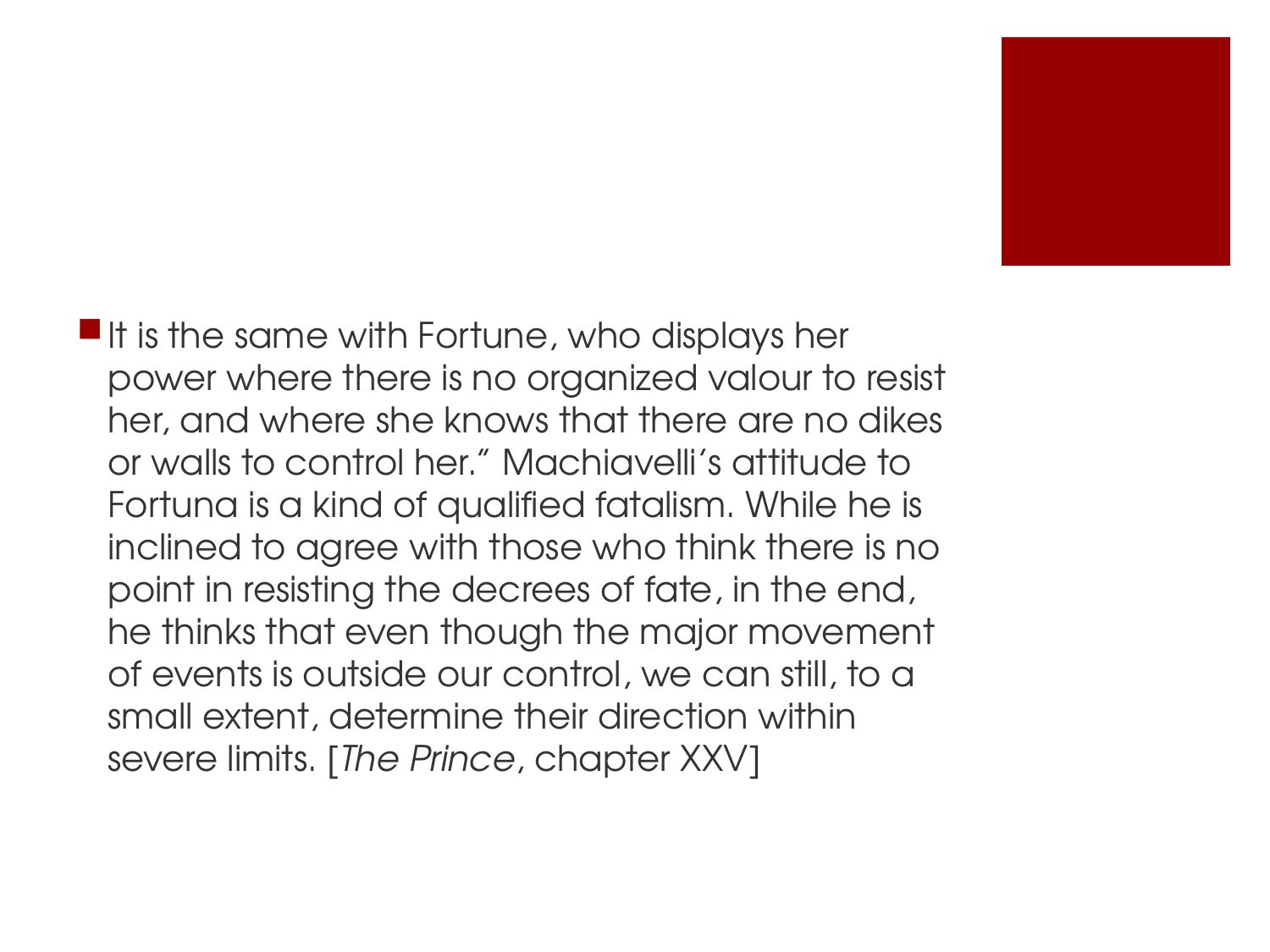

#
It is the same with Fortune, who displays her power where there is no organized valour to resist her, and where she knows that there are no dikes or walls to control her.” Machiavelli’s attitude to Fortuna is a kind of qualified fatalism. While he is inclined to agree with those who think there is no point in resisting the decrees of fate, in the end, he thinks that even though the major movement of events is outside our control, we can still, to a small extent, determine their direction within severe limits. [The Prince, chapter XXV]